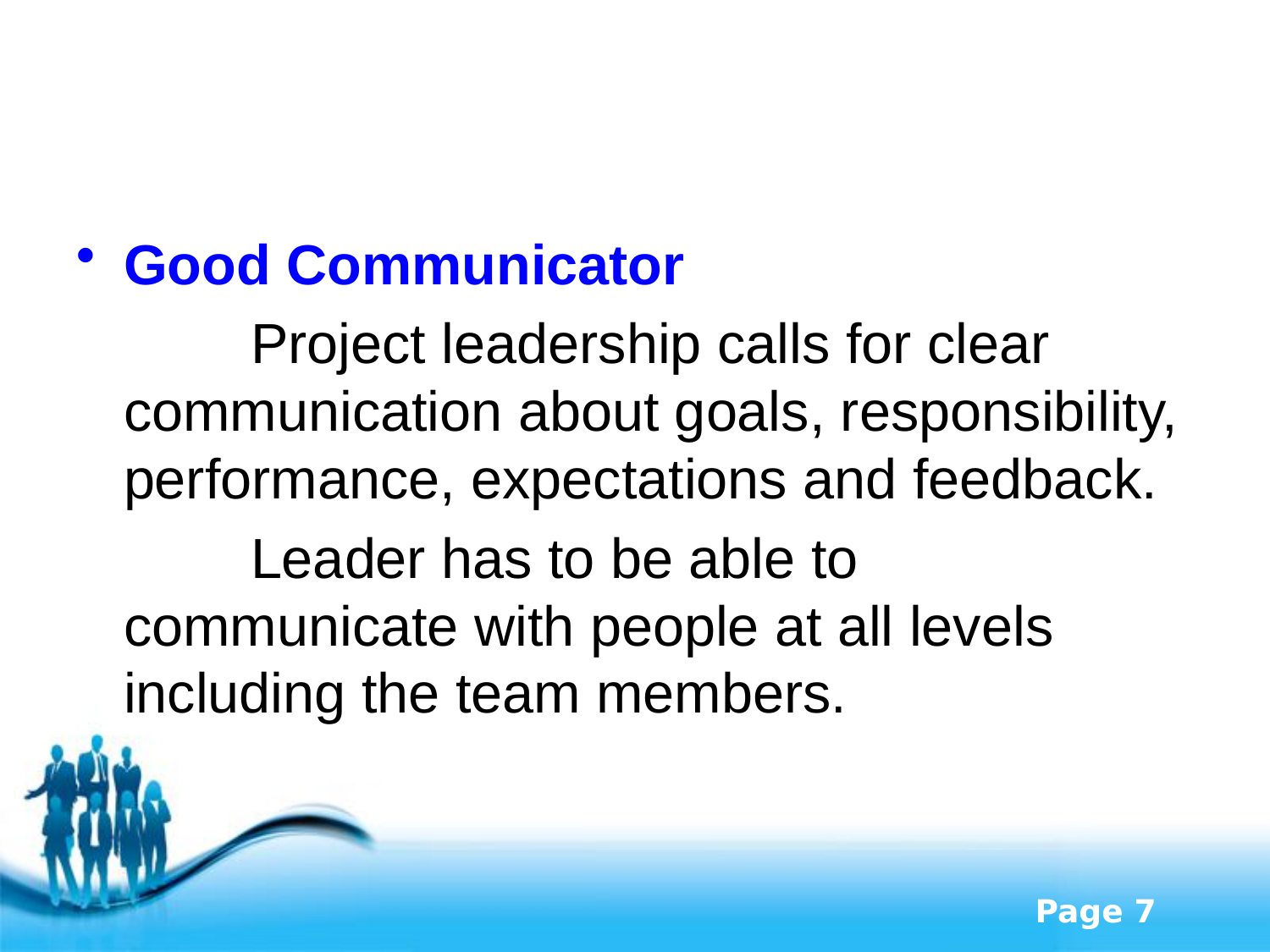

#
Good Communicator
		Project leadership calls for clear communication about goals, responsibility, performance, expectations and feedback.
		Leader has to be able to communicate with people at all levels including the team members.